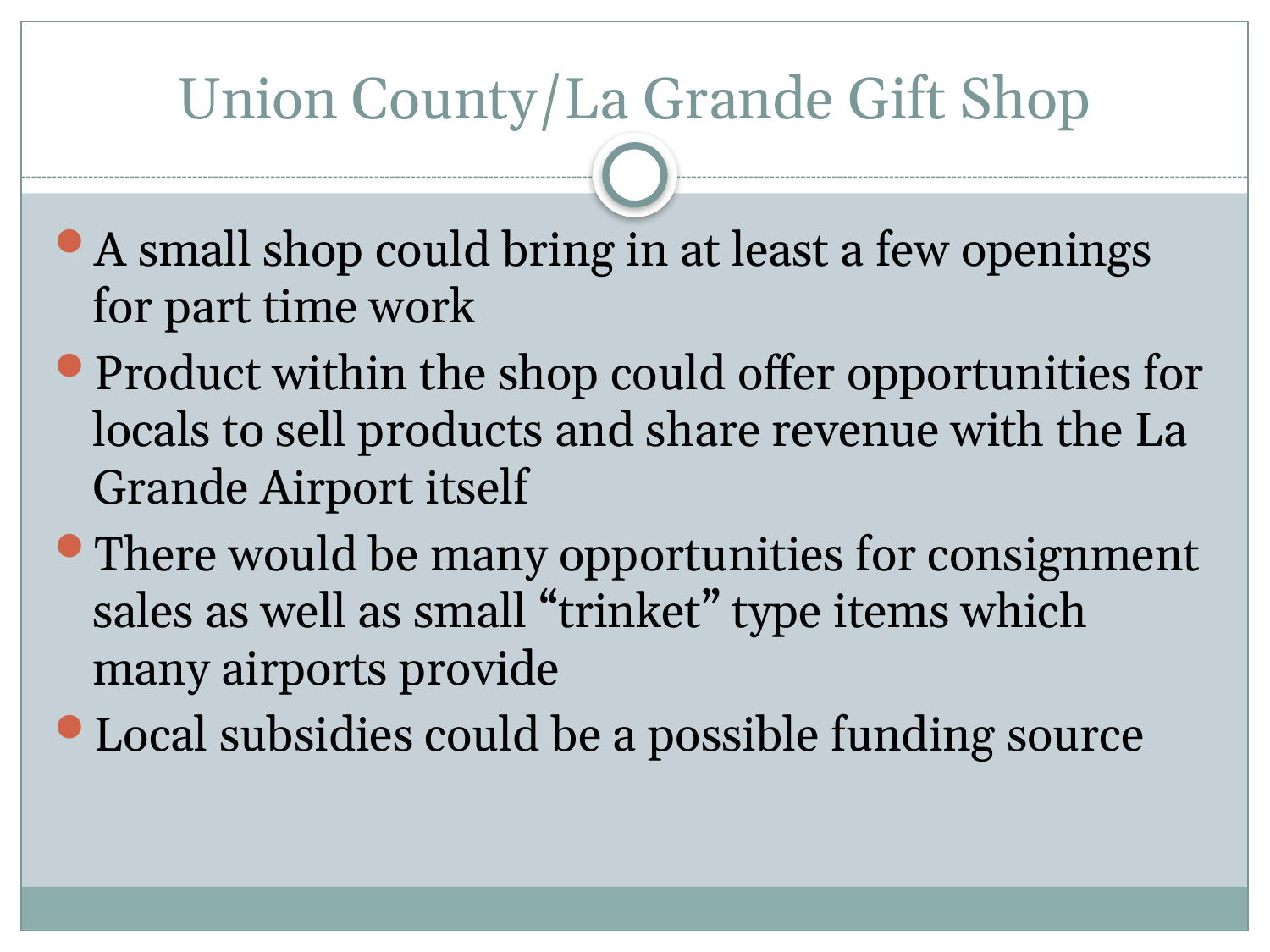

# Union County/La Grande Gift Shop
A small shop could bring in at least a few openings for part time work
Product within the shop could offer opportunities for locals to sell products and share revenue with the La Grande Airport itself
There would be many opportunities for consignment sales as well as small “trinket” type items which many airports provide
Local subsidies could be a possible funding source